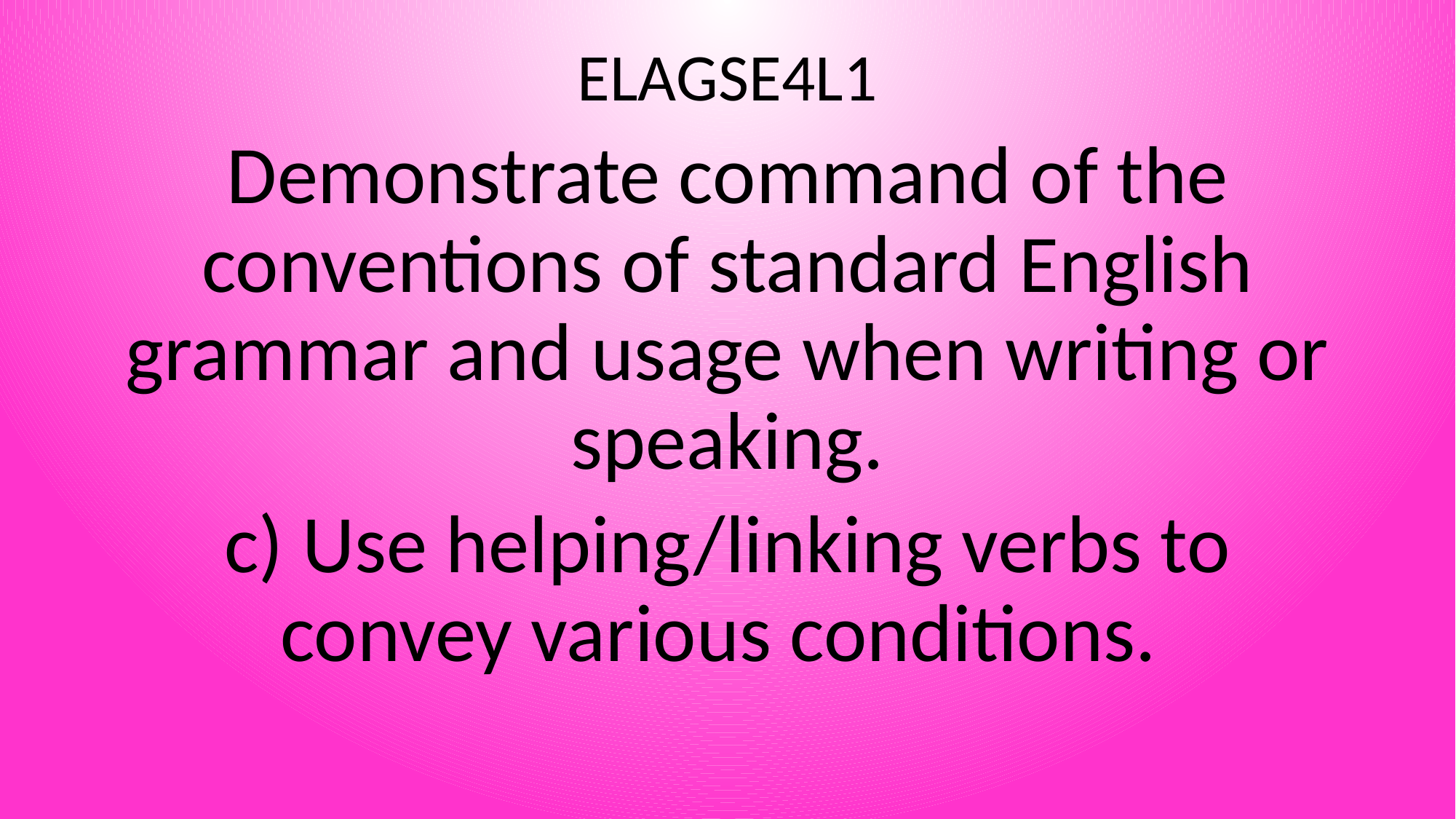

# ELAGSE4L1
Demonstrate command of the conventions of standard English grammar and usage when writing or speaking.
c) Use helping/linking verbs to convey various conditions.